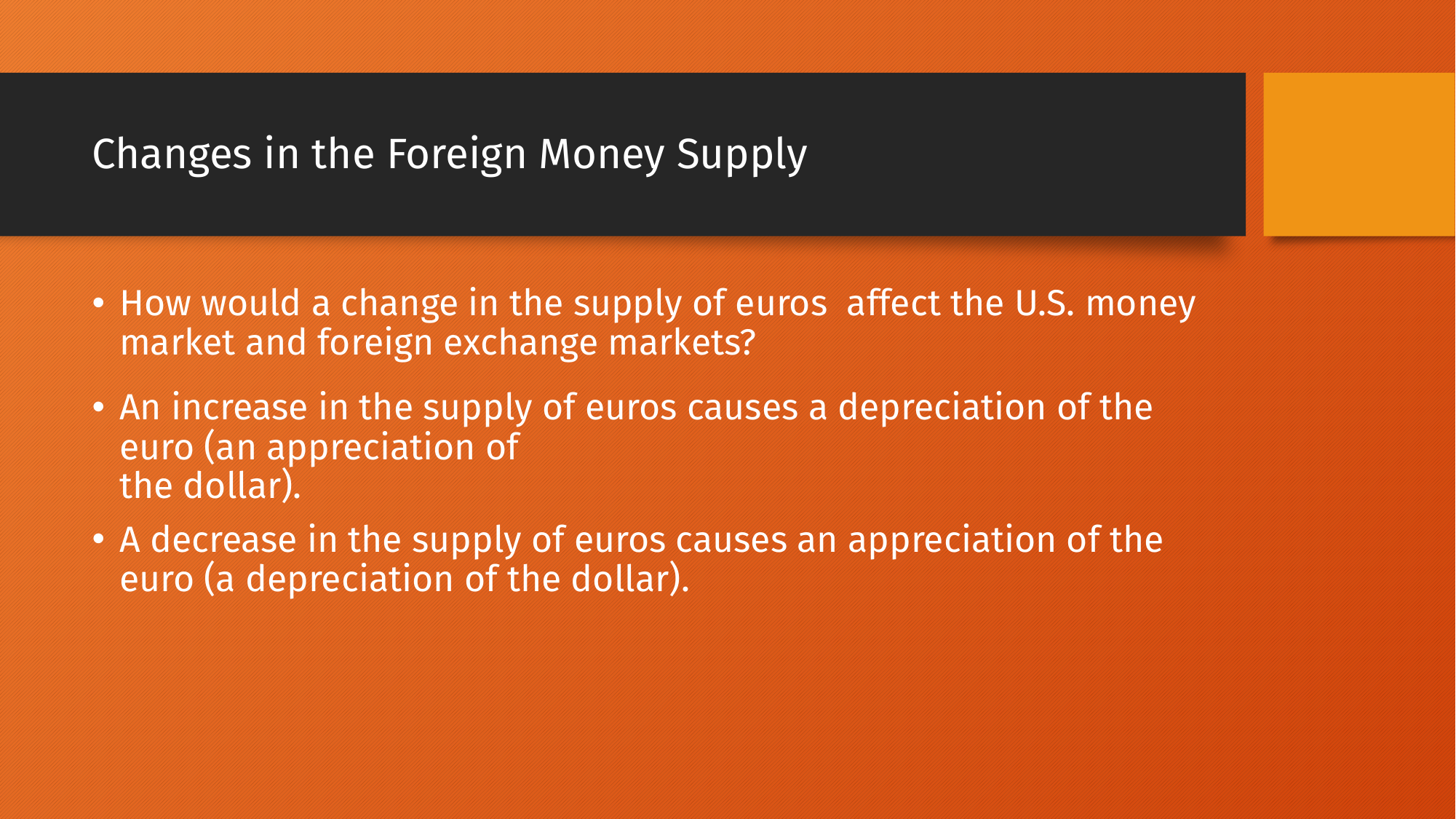

# Changes in the Foreign Money Supply
How would a change in the supply of euros  affect the U.S. money market and foreign exchange markets?
An increase in the supply of euros causes a depreciation of the euro (an appreciation of
the dollar).
A decrease in the supply of euros causes an appreciation of the euro (a depreciation of the dollar).